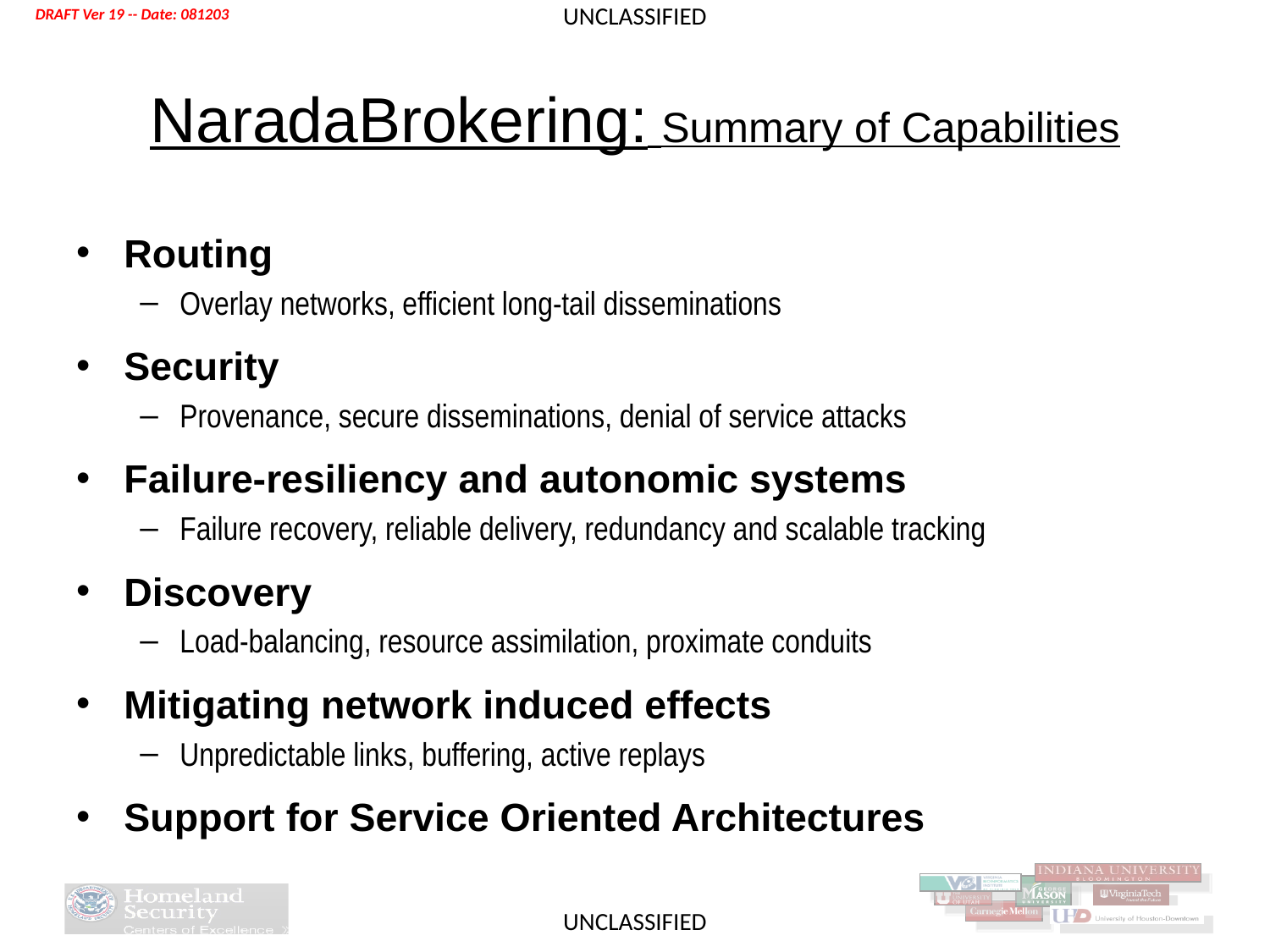

# NaradaBrokering: Summary of Capabilities
Routing
Overlay networks, efficient long-tail disseminations
Security
Provenance, secure disseminations, denial of service attacks
Failure-resiliency and autonomic systems
Failure recovery, reliable delivery, redundancy and scalable tracking
Discovery
Load-balancing, resource assimilation, proximate conduits
Mitigating network induced effects
Unpredictable links, buffering, active replays
Support for Service Oriented Architectures